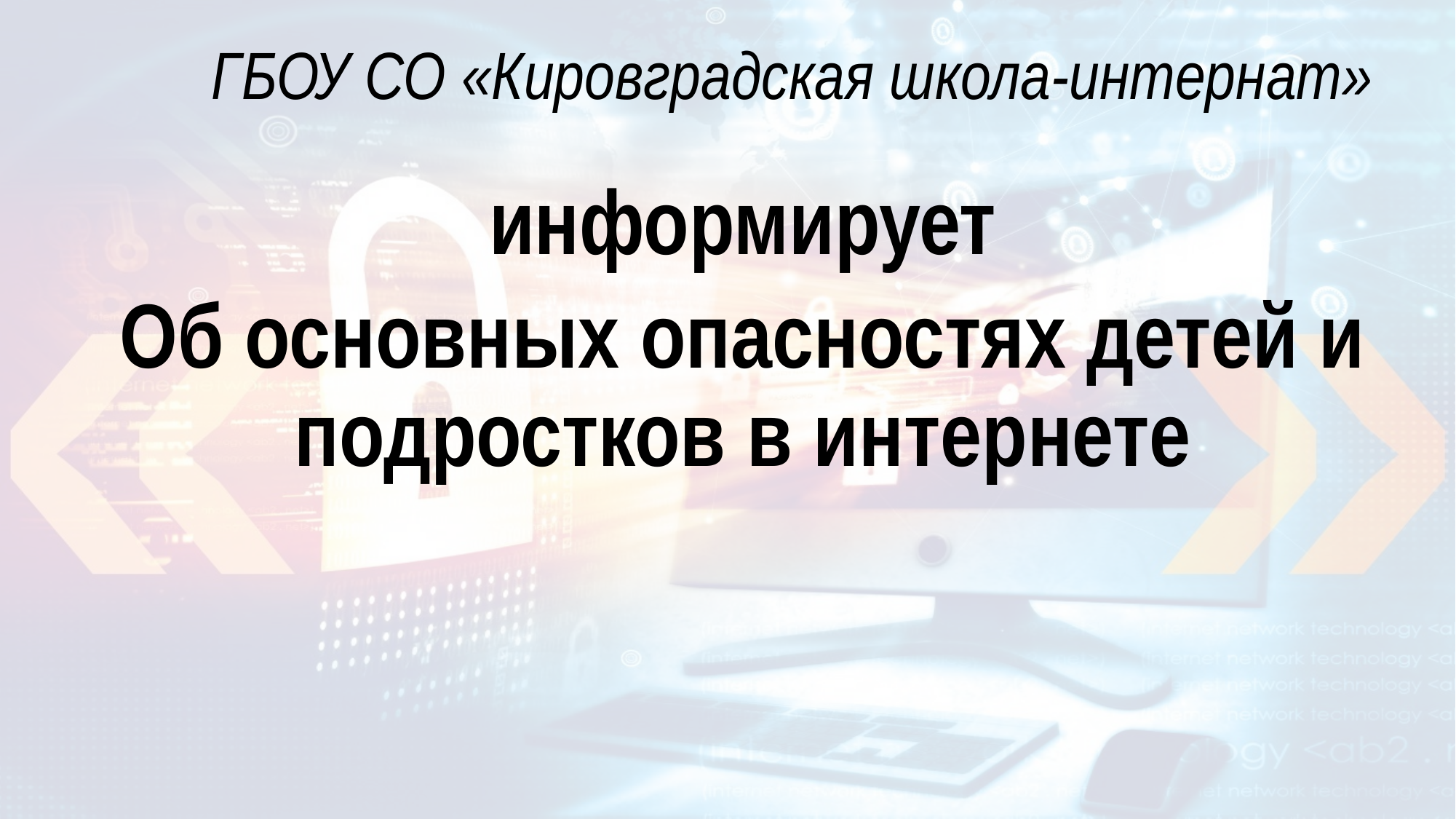

# ГБОУ СО «Кировградская школа-интернат»
информирует
Об основных опасностях детей и подростков в интернете